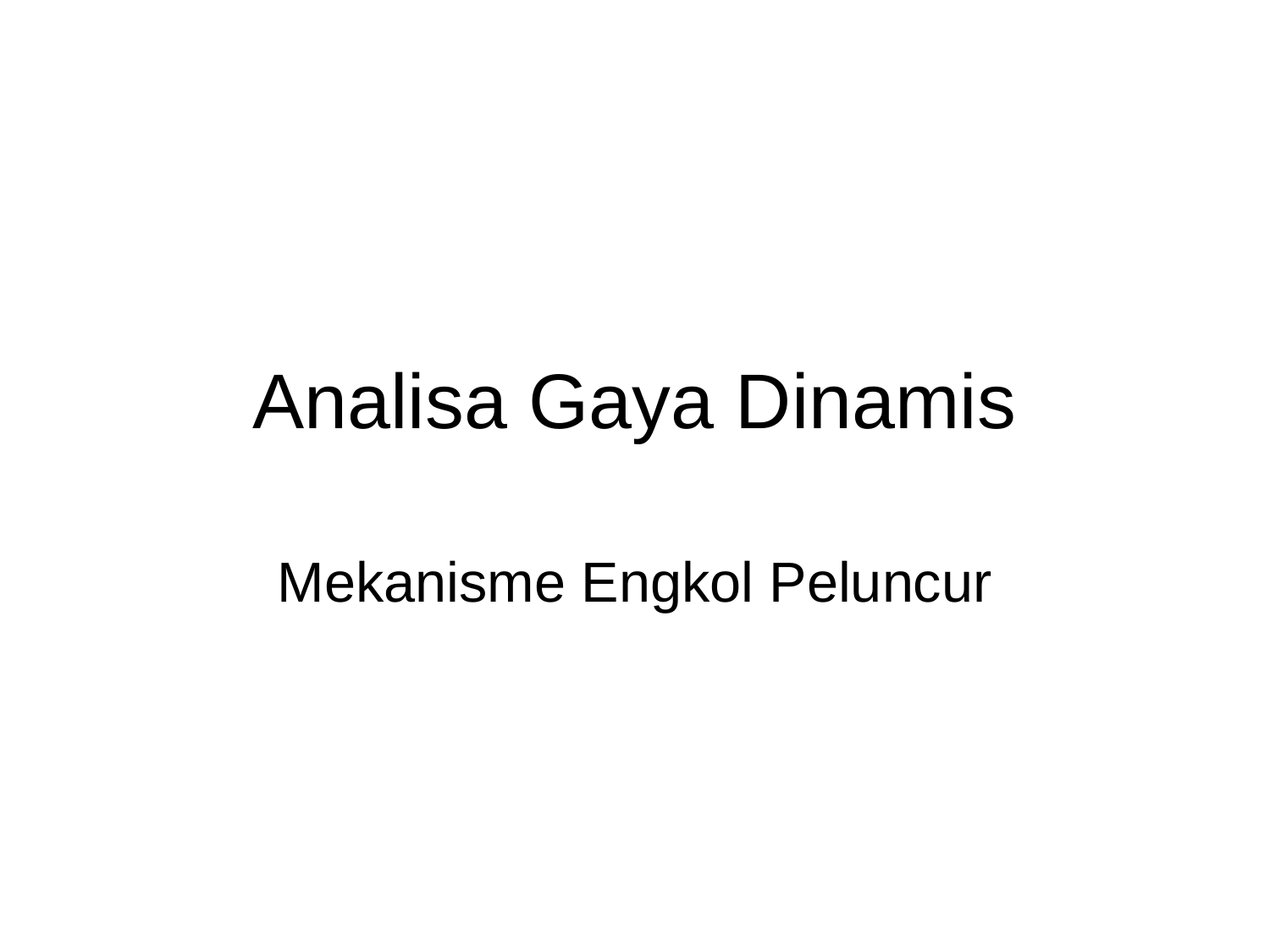

# Analisa Gaya Dinamis
Mekanisme Engkol Peluncur